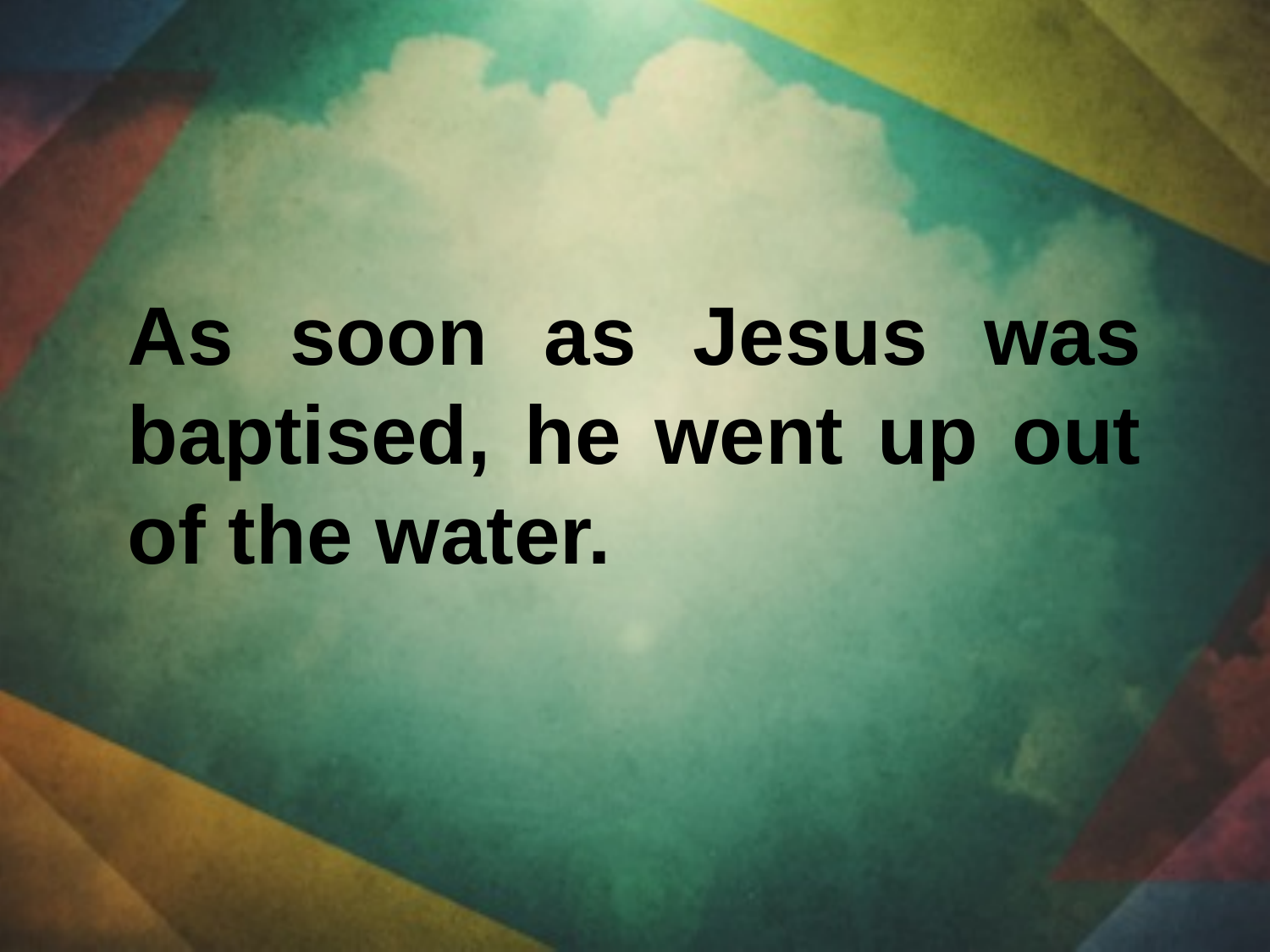

As soon as Jesus was baptised, he went up out of the water.